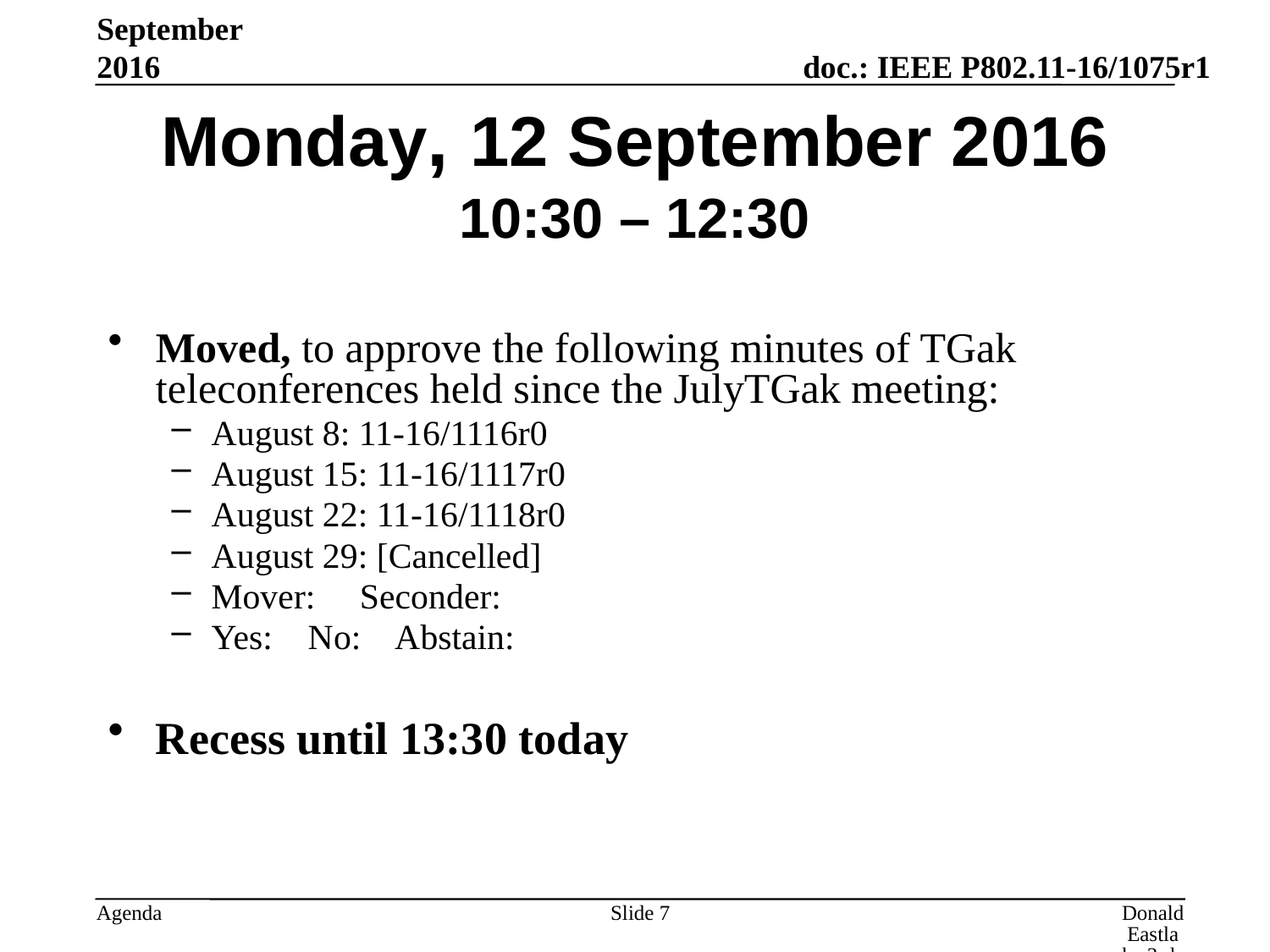

September 2016
# Monday, 12 September 2016 10:30 – 12:30

Moved, to approve the following minutes of TGak teleconferences held since the JulyTGak meeting:
August 8: 11-16/1116r0
August 15: 11-16/1117r0
August 22: 11-16/1118r0
August 29: [Cancelled]
Mover:     Seconder:
Yes:    No:    Abstain:

Recess until 13:30 today

Slide 7
Donald Eastlake 3rd, Huawei Technologies